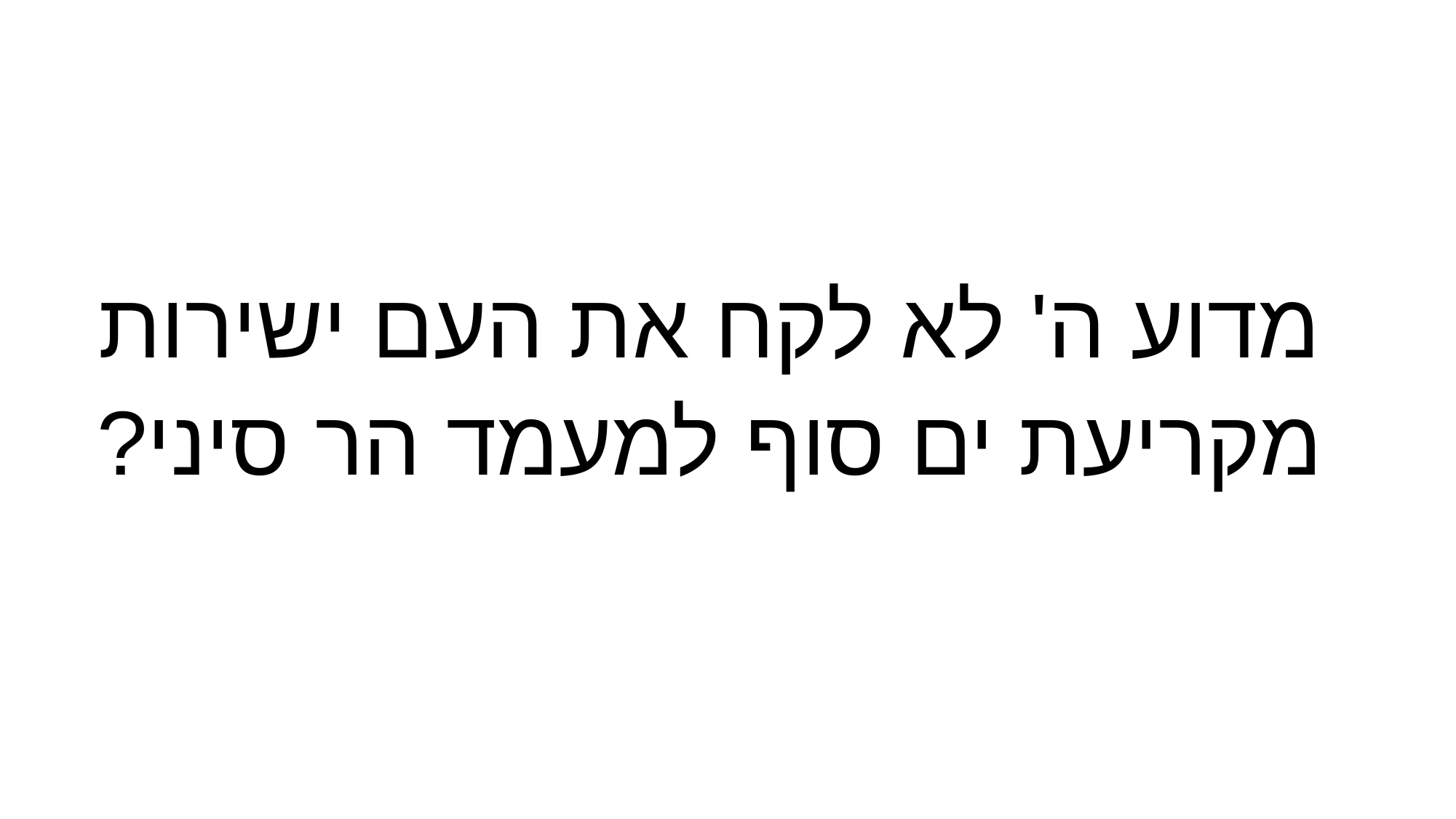

מדוע ה' לא לקח את העם ישירות מקריעת ים סוף למעמד הר סיני?